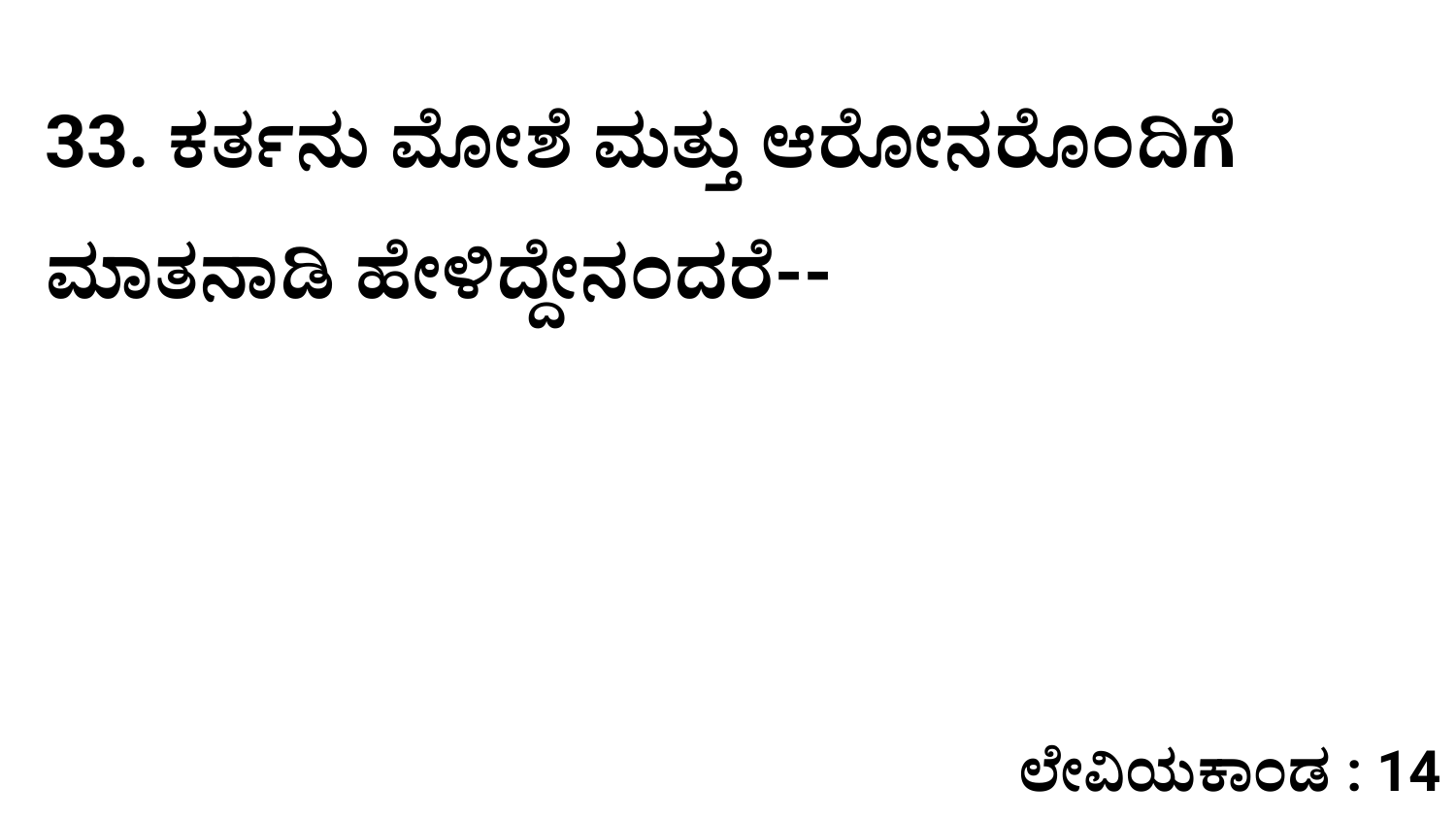

33. ಕರ್ತನು ಮೋಶೆ ಮತ್ತು ಆರೋನರೊಂದಿಗೆ ಮಾತನಾಡಿ ಹೇಳಿದ್ದೇನಂದರೆ--
ಲೇವಿಯಕಾಂಡ : 14